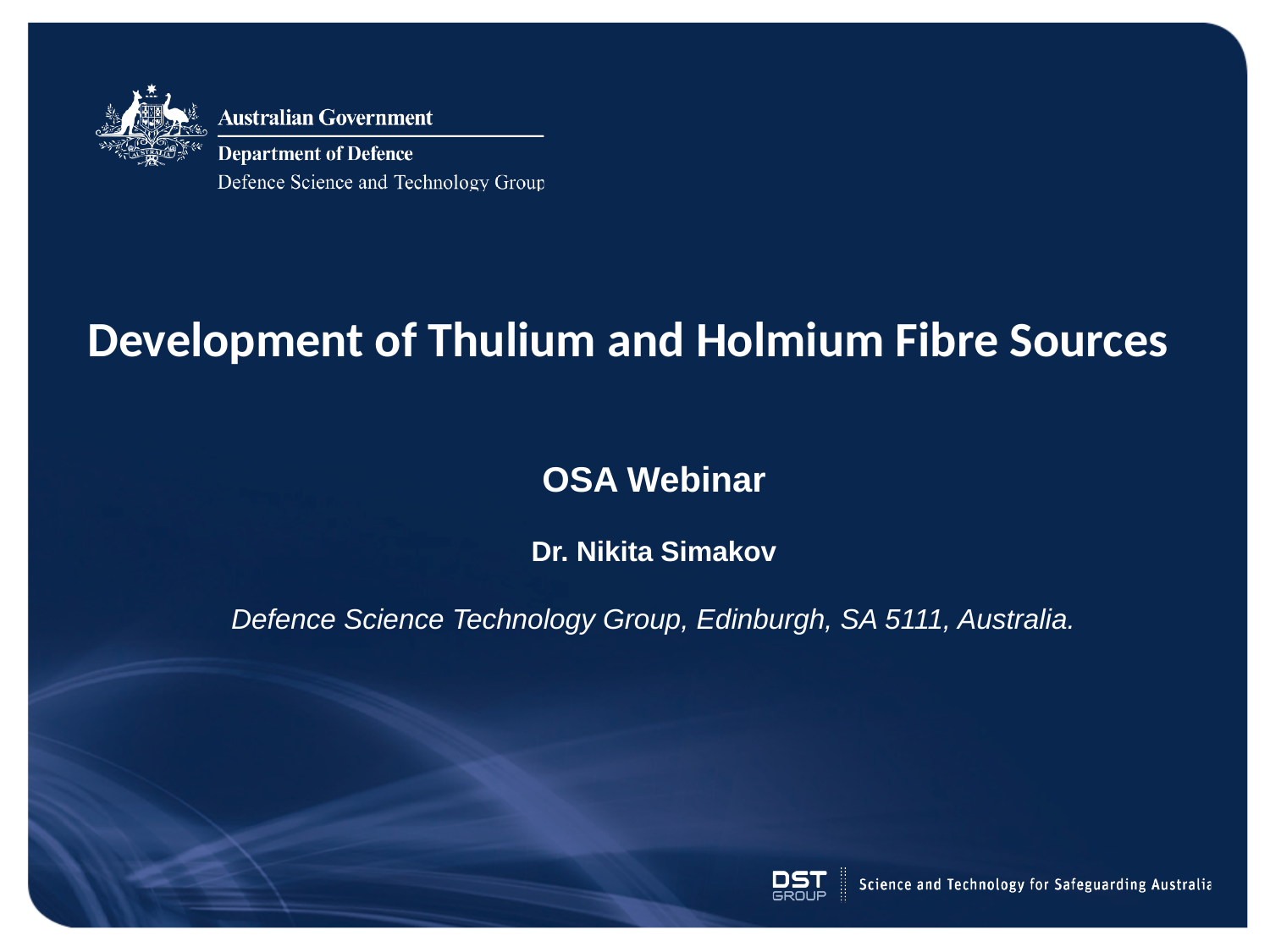

# Development of Thulium and Holmium Fibre Sources
OSA Webinar

Dr. Nikita Simakov

Defence Science Technology Group, Edinburgh, SA 5111, Australia.